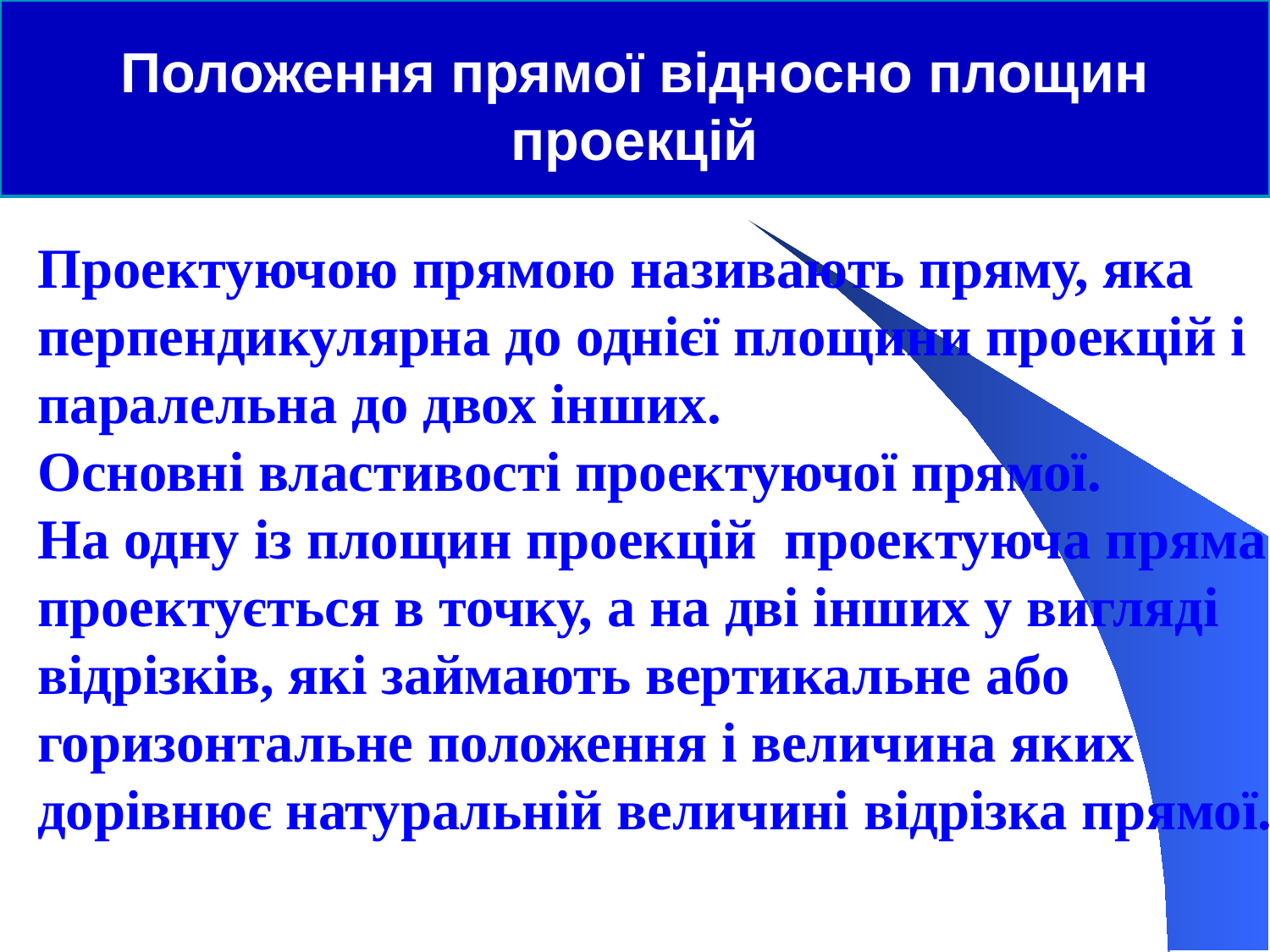

Положення прямої відносно площин проекцій
Проектуючою прямою називають пряму, яка перпен­дикулярна до однієї площини проекцій і паралельна до двох інших.
Основні властивості проектуючої прямої.
На одну із площин проекцій  проектуюча пряма проектується в точку, а на дві інших у вигляді відрізків, які займають вертикальне або горизонтальне положення і величина яких дорівнює натуральній величині відрізка прямої.